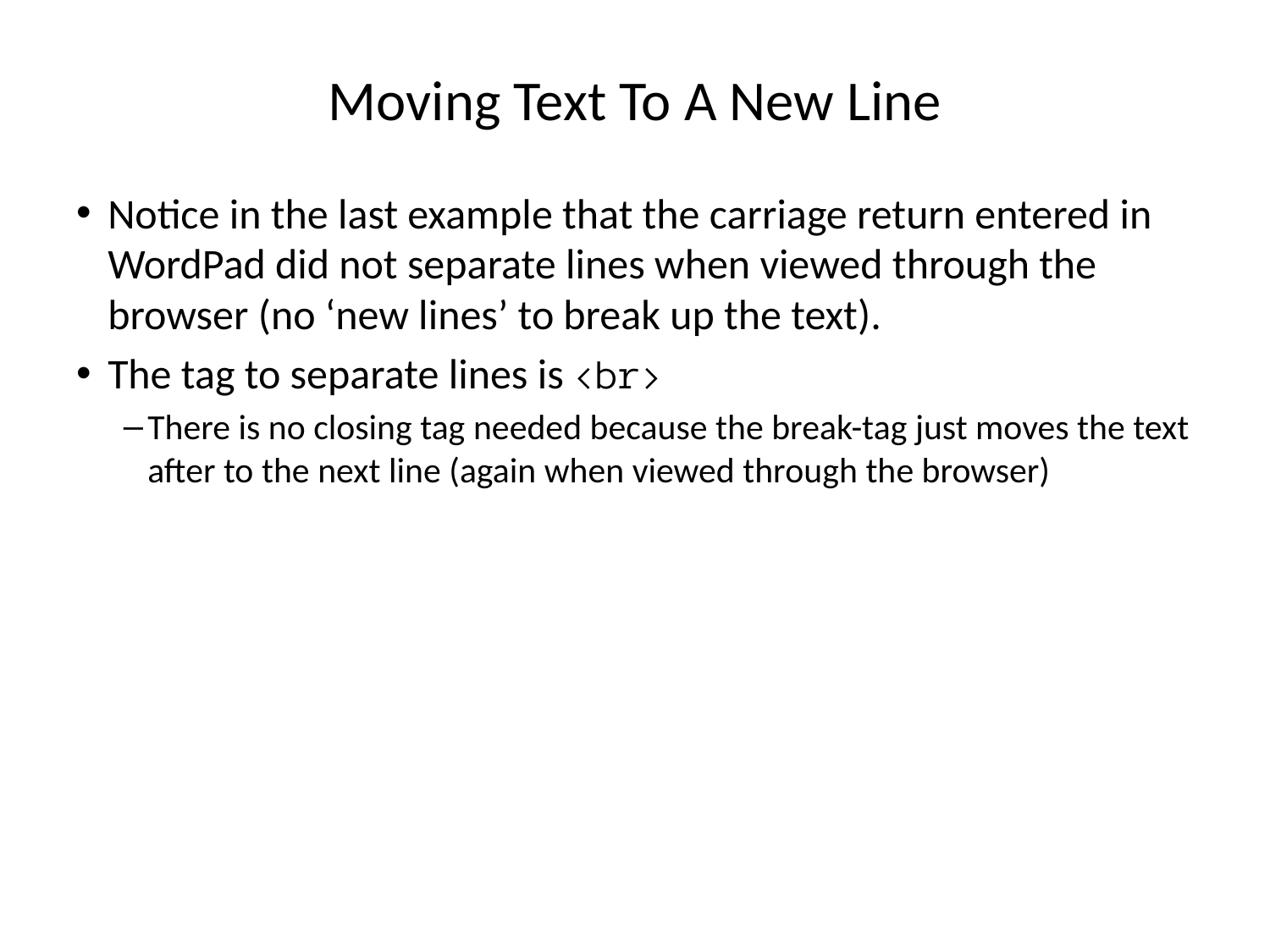

# Moving Text To A New Line
Notice in the last example that the carriage return entered in WordPad did not separate lines when viewed through the browser (no ‘new lines’ to break up the text).
The tag to separate lines is <br>
There is no closing tag needed because the break-tag just moves the text after to the next line (again when viewed through the browser)